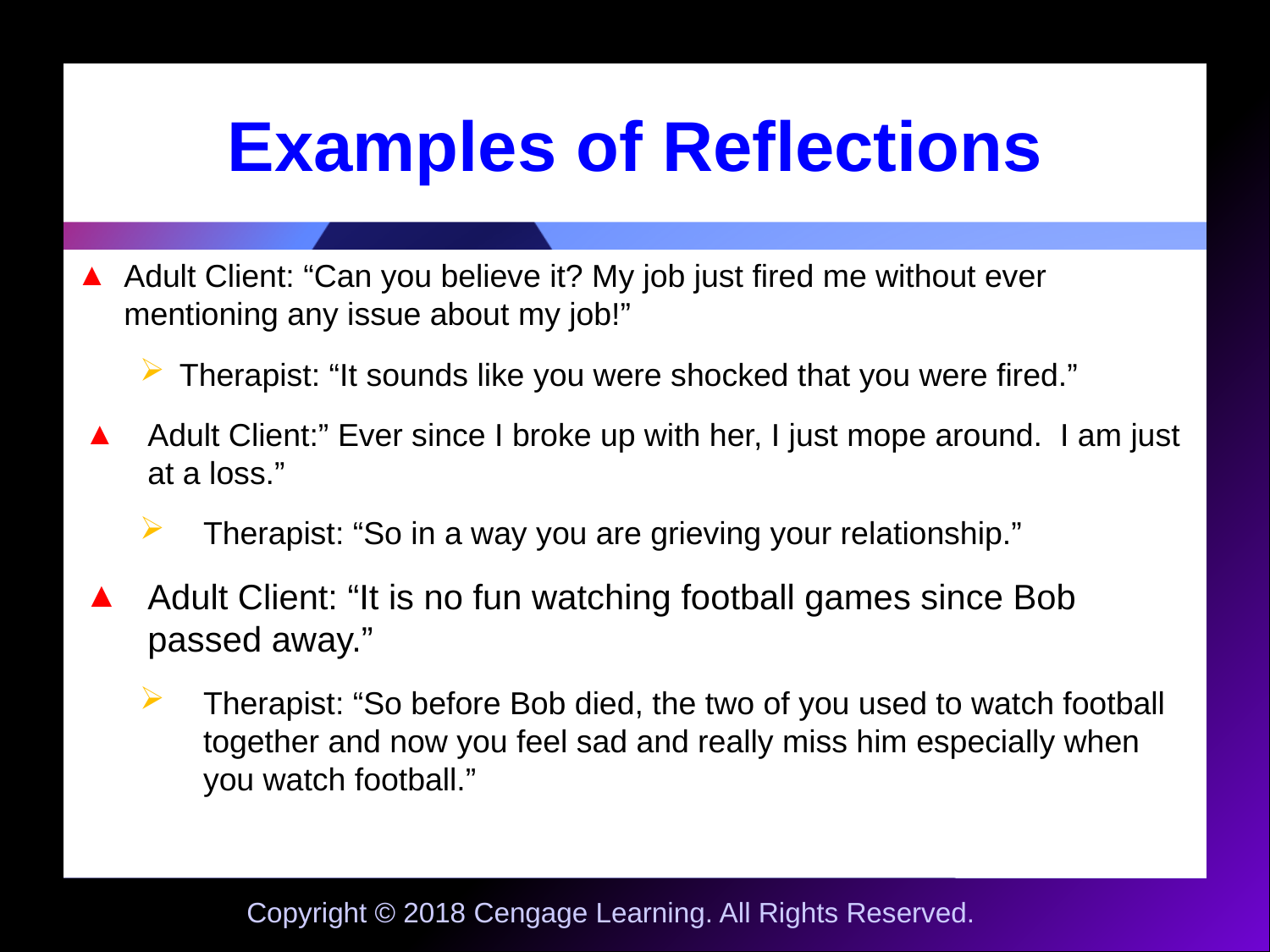

# Examples of Reflections
Adult Client: “Can you believe it? My job just fired me without ever mentioning any issue about my job!”
Therapist: “It sounds like you were shocked that you were fired.”
Adult Client:” Ever since I broke up with her, I just mope around.  I am just at a loss.”
Therapist: “So in a way you are grieving your relationship.”
Adult Client: “It is no fun watching football games since Bob passed away.”
Therapist: “So before Bob died, the two of you used to watch football together and now you feel sad and really miss him especially when you watch football.”